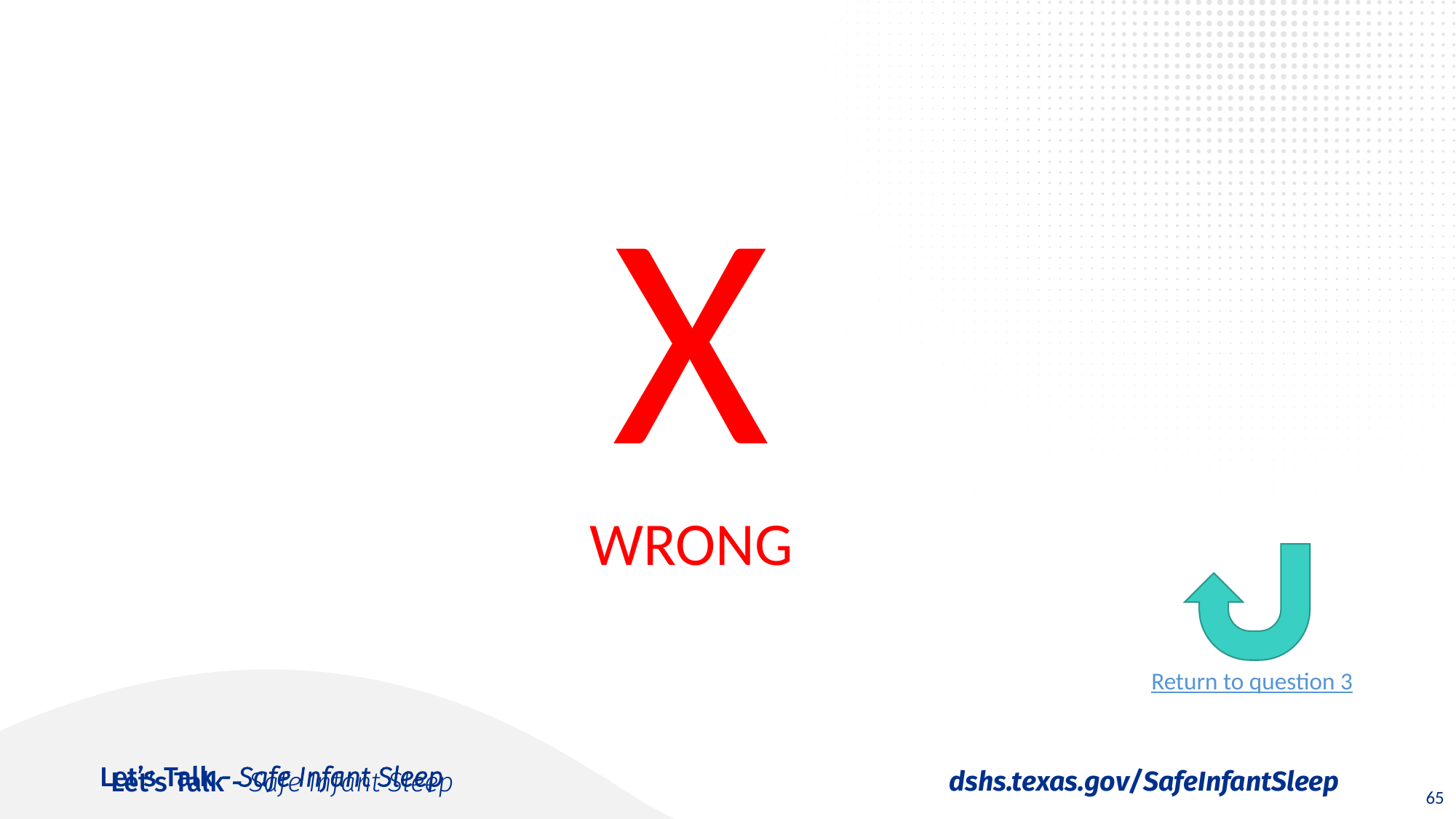

# Question 3
X
WRONG

Return to question 3
Let’s Talk - Safe Infant Sleep
65